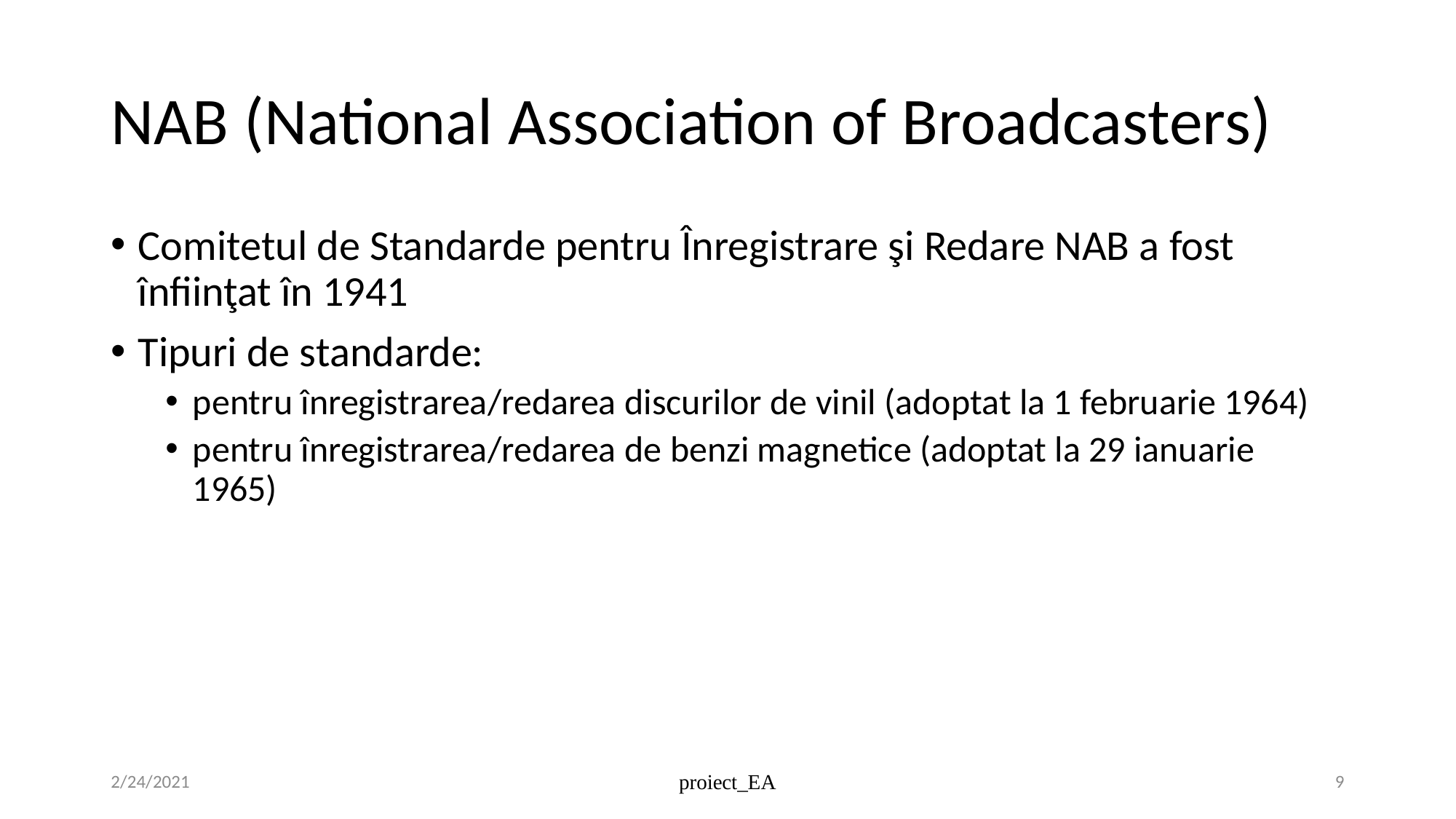

# NAB (National Association of Broadcasters)
Comitetul de Standarde pentru Înregistrare şi Redare NAB a fost înfiinţat în 1941
Tipuri de standarde:
pentru înregistrarea/redarea discurilor de vinil (adoptat la 1 februarie 1964)
pentru înregistrarea/redarea de benzi magnetice (adoptat la 29 ianuarie 1965)
2/24/2021
proiect_EA
9